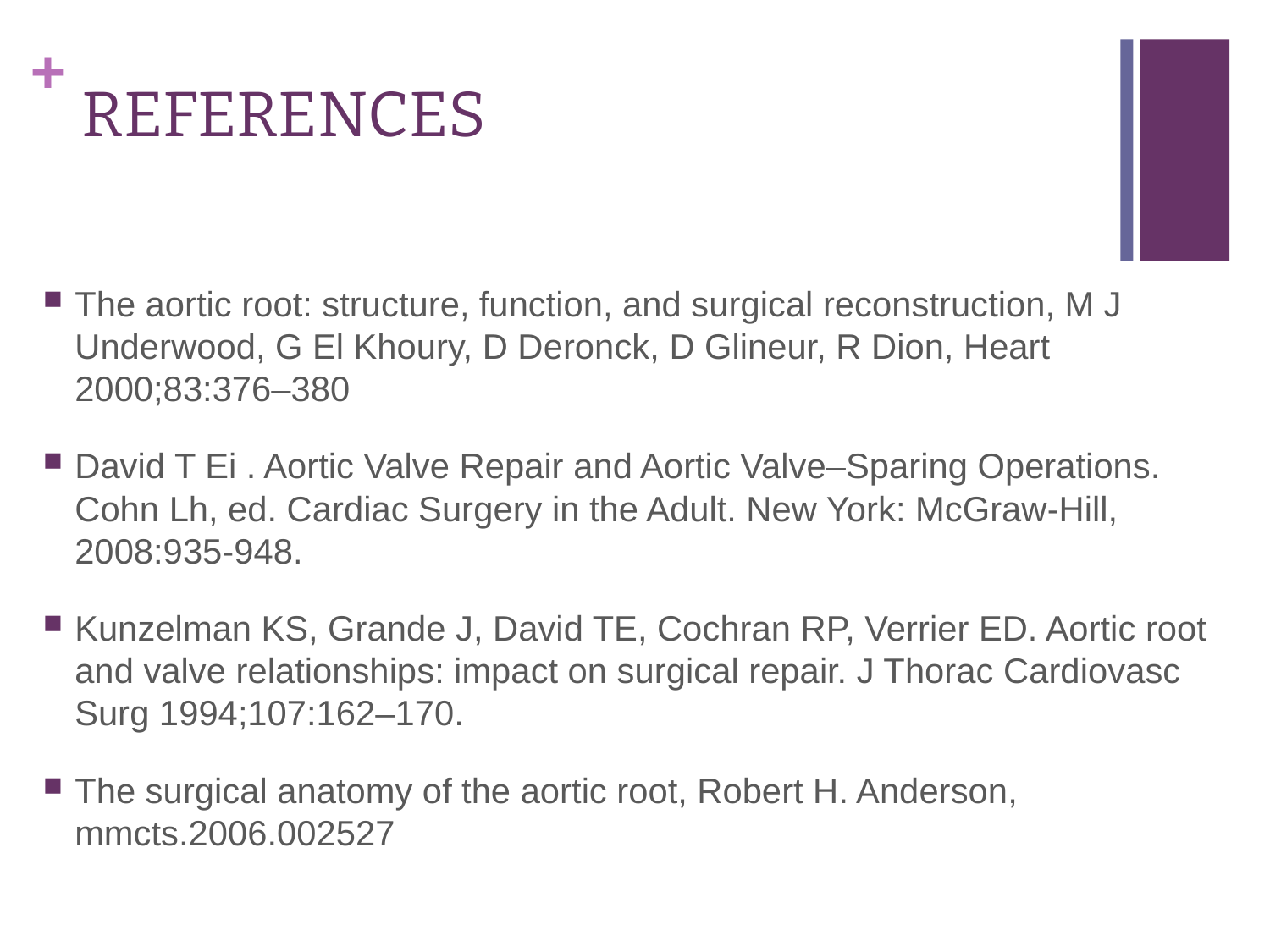

# REFERENCES
The aortic root: structure, function, and surgical reconstruction, M J Underwood, G El Khoury, D Deronck, D Glineur, R Dion, Heart 2000;83:376–380
David T Ei . Aortic Valve Repair and Aortic Valve–Sparing Operations. Cohn Lh, ed. Cardiac Surgery in the Adult. New York: McGraw-Hill, 2008:935-948.
Kunzelman KS, Grande J, David TE, Cochran RP, Verrier ED. Aortic root and valve relationships: impact on surgical repair. J Thorac Cardiovasc Surg 1994;107:162–170.
The surgical anatomy of the aortic root, Robert H. Anderson, mmcts.2006.002527